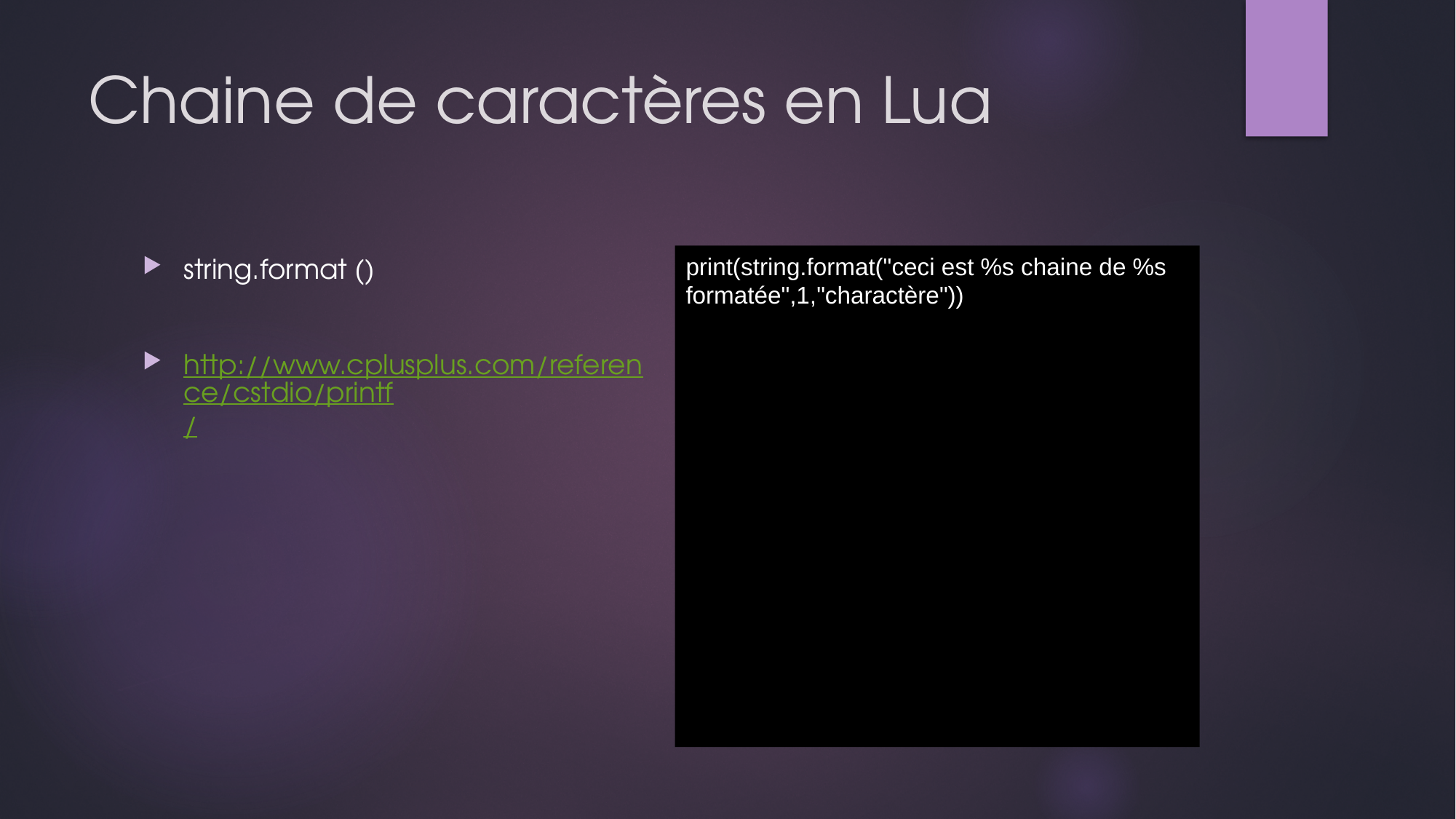

# Chaine de caractères en Lua
print(string.format("ceci est %s chaine de %s formatée",1,"charactère"))
string.format ()

http://www.cplusplus.com/reference/cstdio/printf/